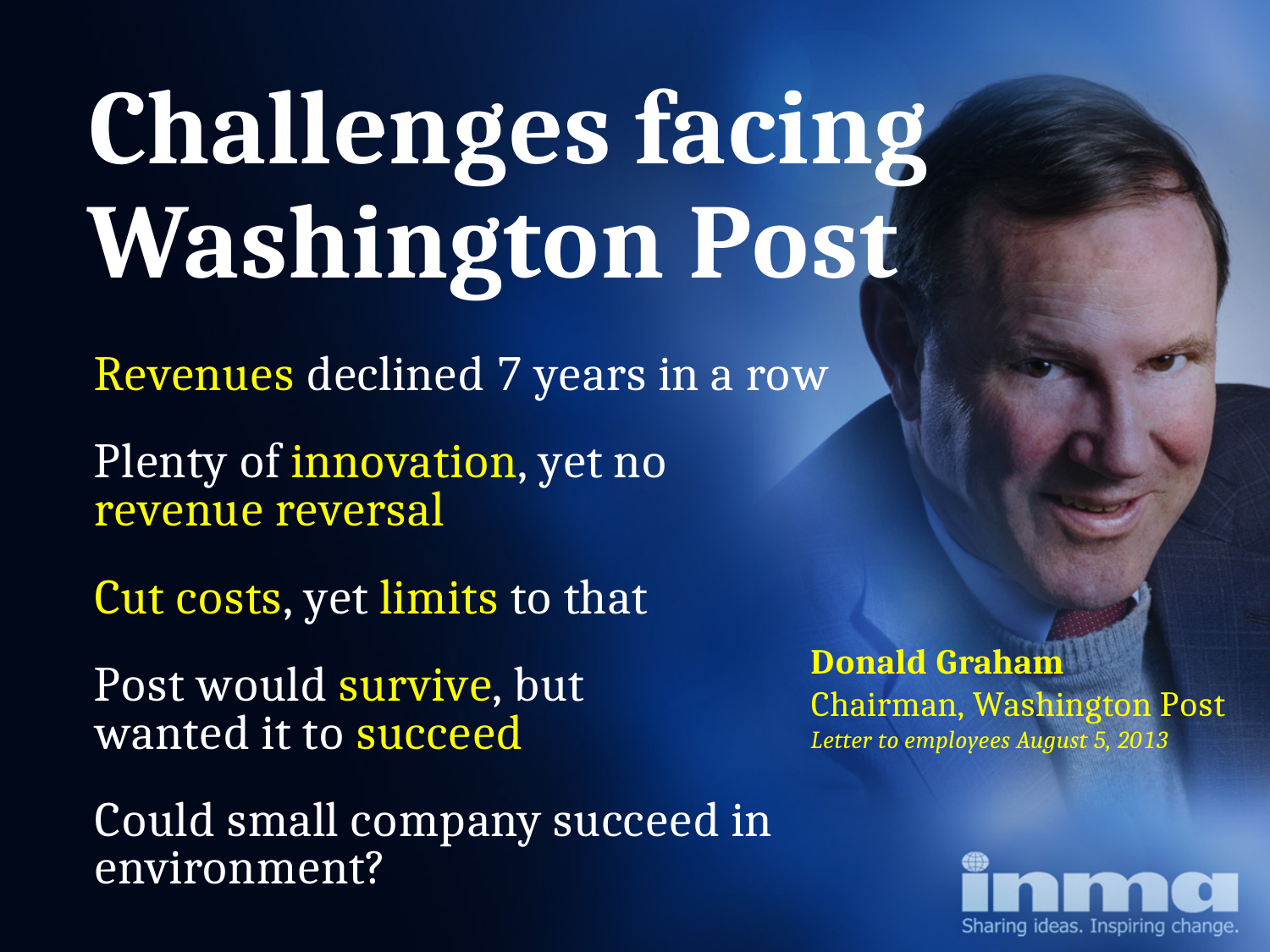

Challenges facing Washington Post
Revenues declined 7 years in a row

Plenty of innovation, yet no
revenue reversal

Cut costs, yet limits to that

Post would survive, but
wanted it to succeed

Could small company succeed in environment?
Donald Graham
Chairman, Washington Post
Letter to employees August 5, 2013